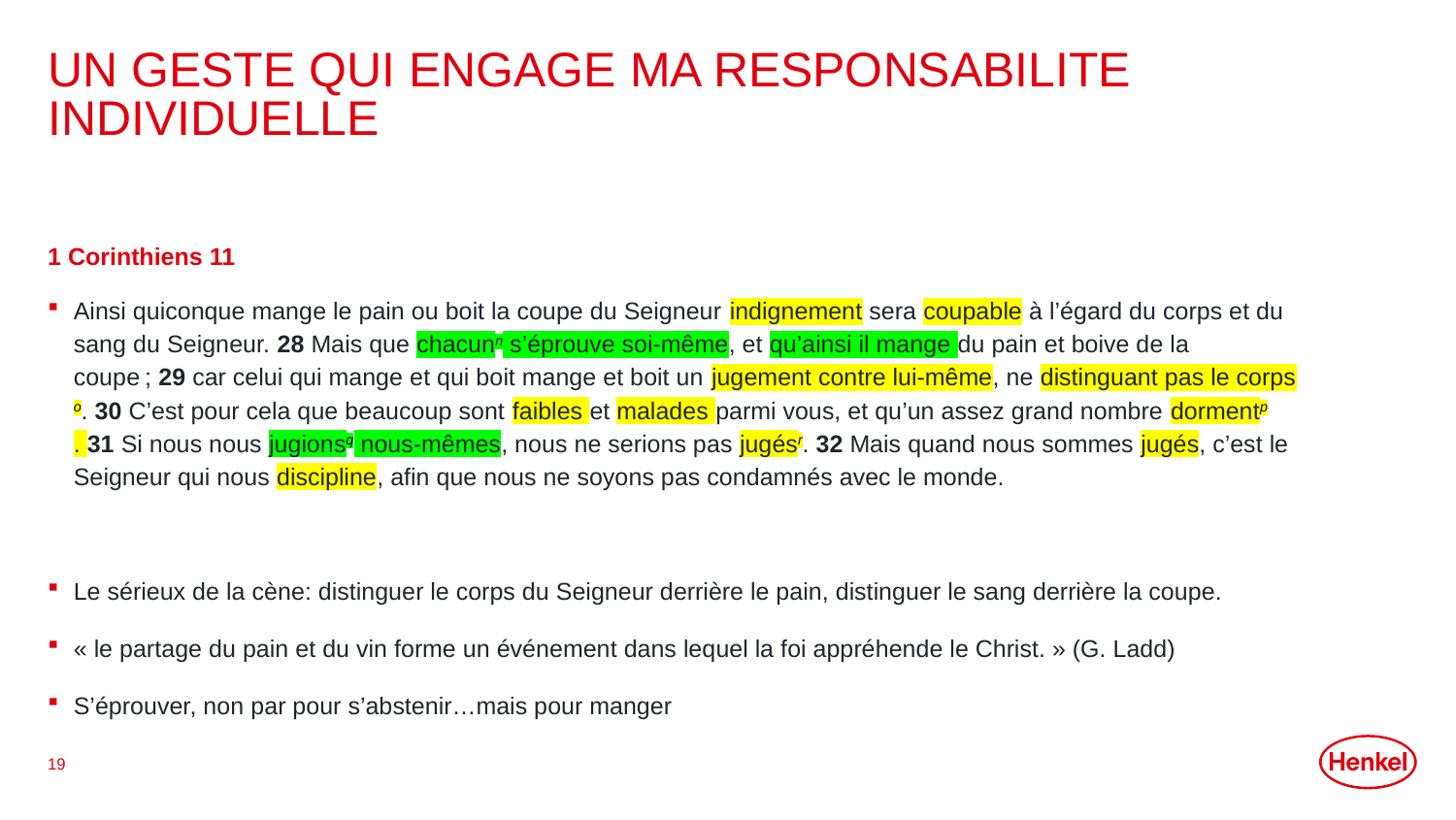

# Un geste qui engage ma responsabilite individuelle
1 Corinthiens 11
Ainsi quiconque mange le pain ou boit la coupe du Seigneur indignement sera coupable à l’égard du corps et du sang du Seigneur. 28 Mais que chacunn s’éprouve soi-même, et qu’ainsi il mange du pain et boive de la coupe ; 29 car celui qui mange et qui boit mange et boit un jugement contre lui-même, ne distinguant pas le corpso. 30 C’est pour cela que beaucoup sont faibles et malades parmi vous, et qu’un assez grand nombre dormentp. 31 Si nous nous jugionsq nous-mêmes, nous ne serions pas jugésr. 32 Mais quand nous sommes jugés, c’est le Seigneur qui nous discipline, afin que nous ne soyons pas condamnés avec le monde.

Le sérieux de la cène: distinguer le corps du Seigneur derrière le pain, distinguer le sang derrière la coupe.
« le partage du pain et du vin forme un événement dans lequel la foi appréhende le Christ. » (G. Ladd)
S’éprouver, non par pour s’abstenir…mais pour manger
19